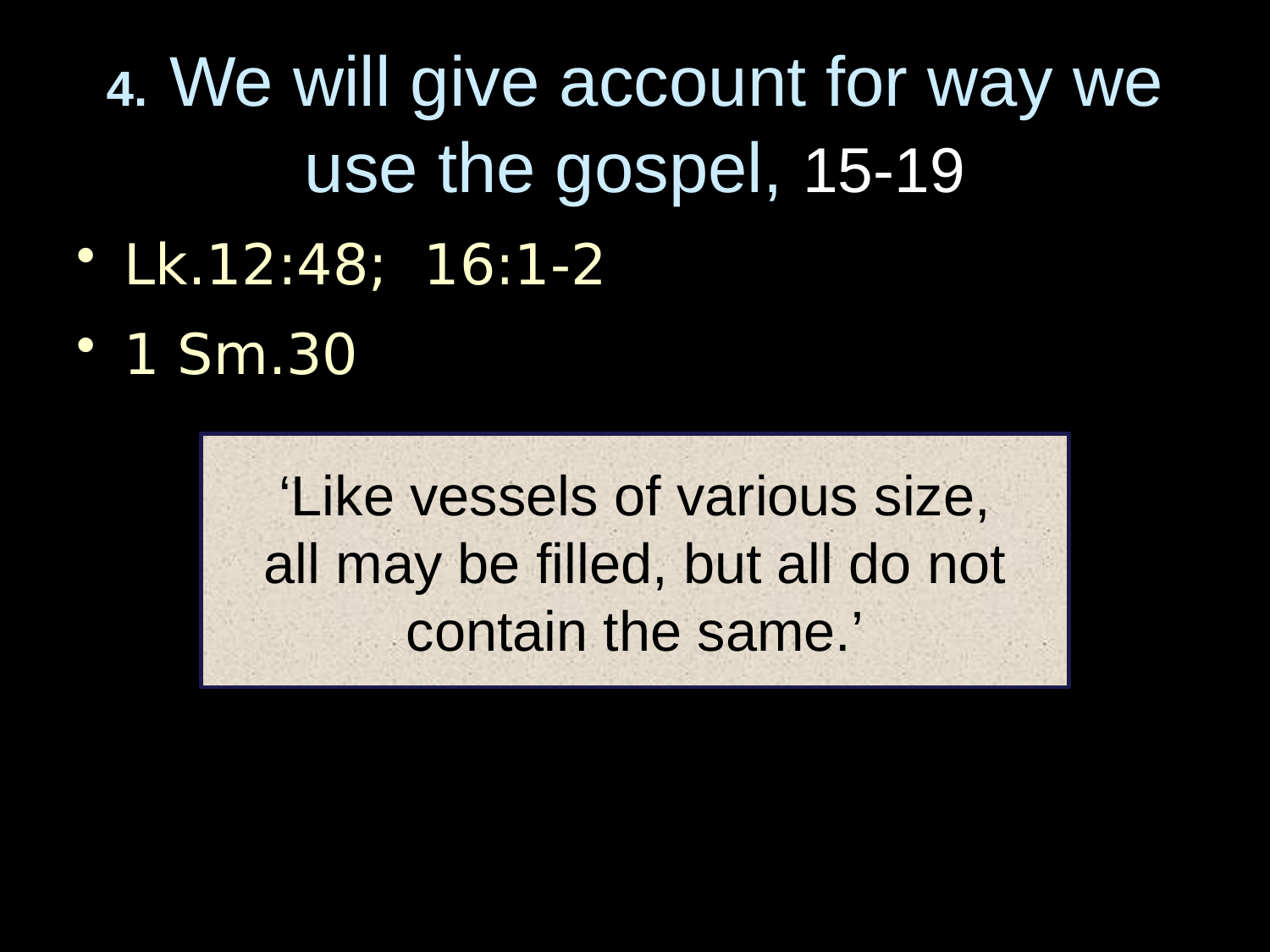

# 4. We will give account for way we use the gospel, 15-19
Lk.12:48;  16:1-2
1 Sm.30
‘Like vessels of various size,
all may be filled, but all do not contain the same.’